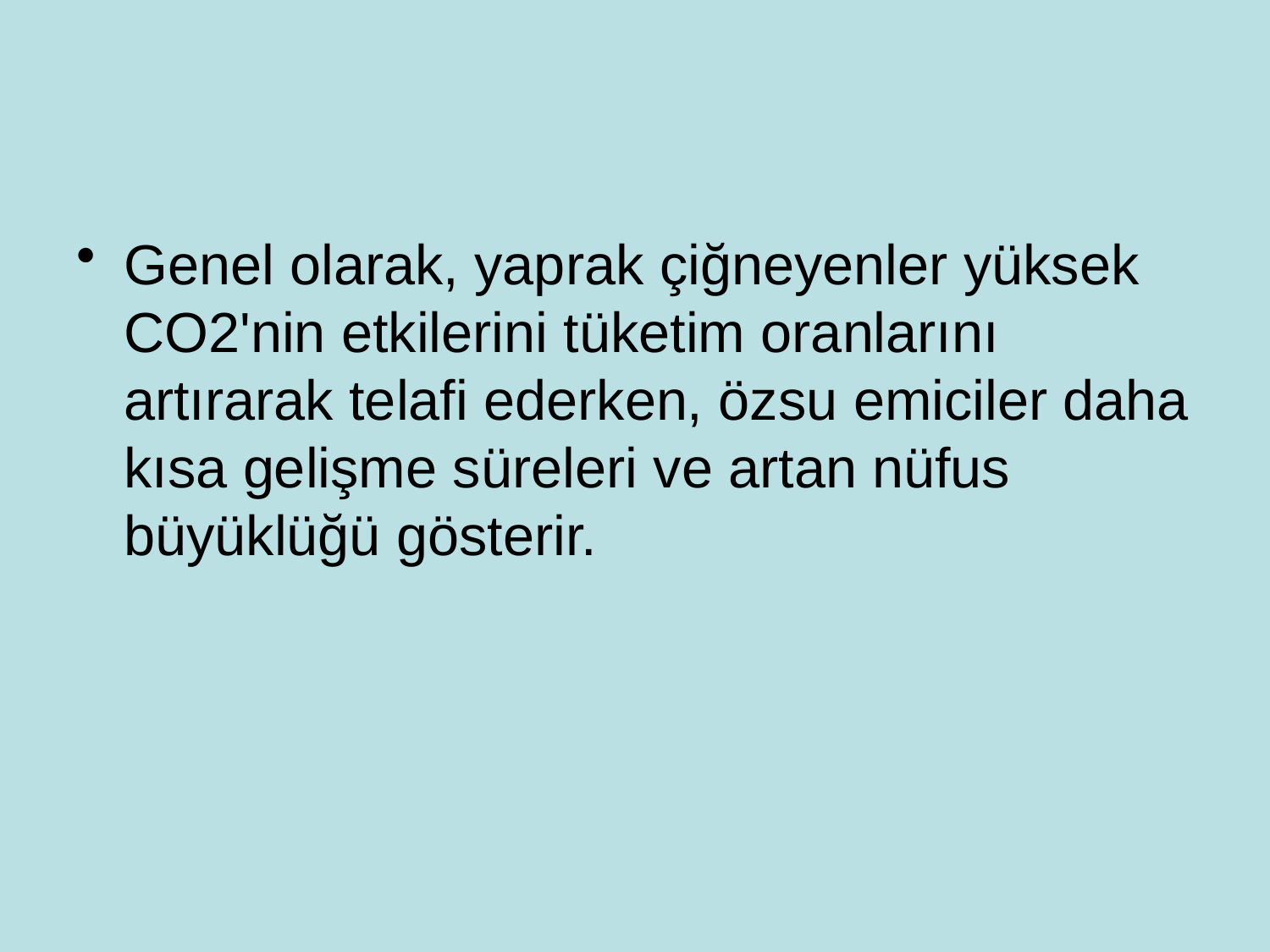

#
Genel olarak, yaprak çiğneyenler yüksek CO2'nin etkilerini tüketim oranlarını artırarak telafi ederken, özsu emiciler daha kısa gelişme süreleri ve artan nüfus büyüklüğü gösterir.